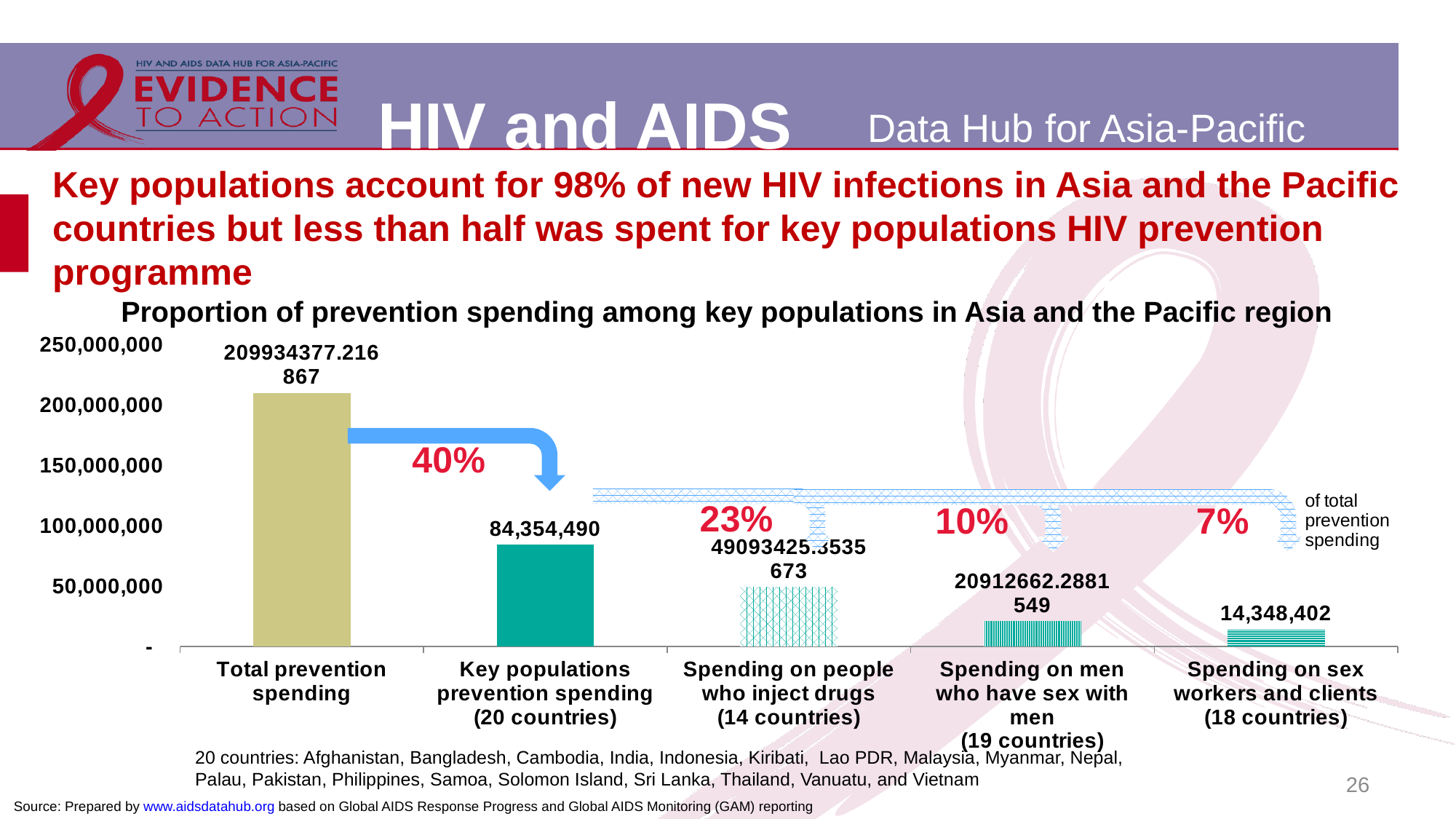

# Key populations account for 98% of new HIV infections in Asia and the Pacific countries but less than half was spent for key populations HIV prevention programme
Proportion of prevention spending among key populations in Asia and the Pacific region

### Chart

| Category |  |  |  |  |  |
|---|---|---|---|---|---|
| Total prevention spending | 209934377.21686727 | None | None | None | None |
| Key populations prevention spending
(20 countries) | None | 84354489.67459486 | None | None | None |
| Spending on people who inject drugs
(14 countries) | None | None | 49093425.853567265 | None | None |
| Spending on men who have sex with men
(19 countries) | None | None | None | 20912662.28815488 | None |
| Spending on sex workers and clients
(18 countries) | None | None | None | None | 14348401.532872716 |
20 countries: Afghanistan, Bangladesh, Cambodia, India, Indonesia, Kiribati,  Lao PDR, Malaysia, Myanmar, Nepal, Palau, Pakistan, Philippines, Samoa, Solomon Island, Sri Lanka, Thailand, Vanuatu, and Vietnam
26
Source: Prepared by www.aidsdatahub.org based on Global AIDS Response Progress and Global AIDS Monitoring (GAM) reporting